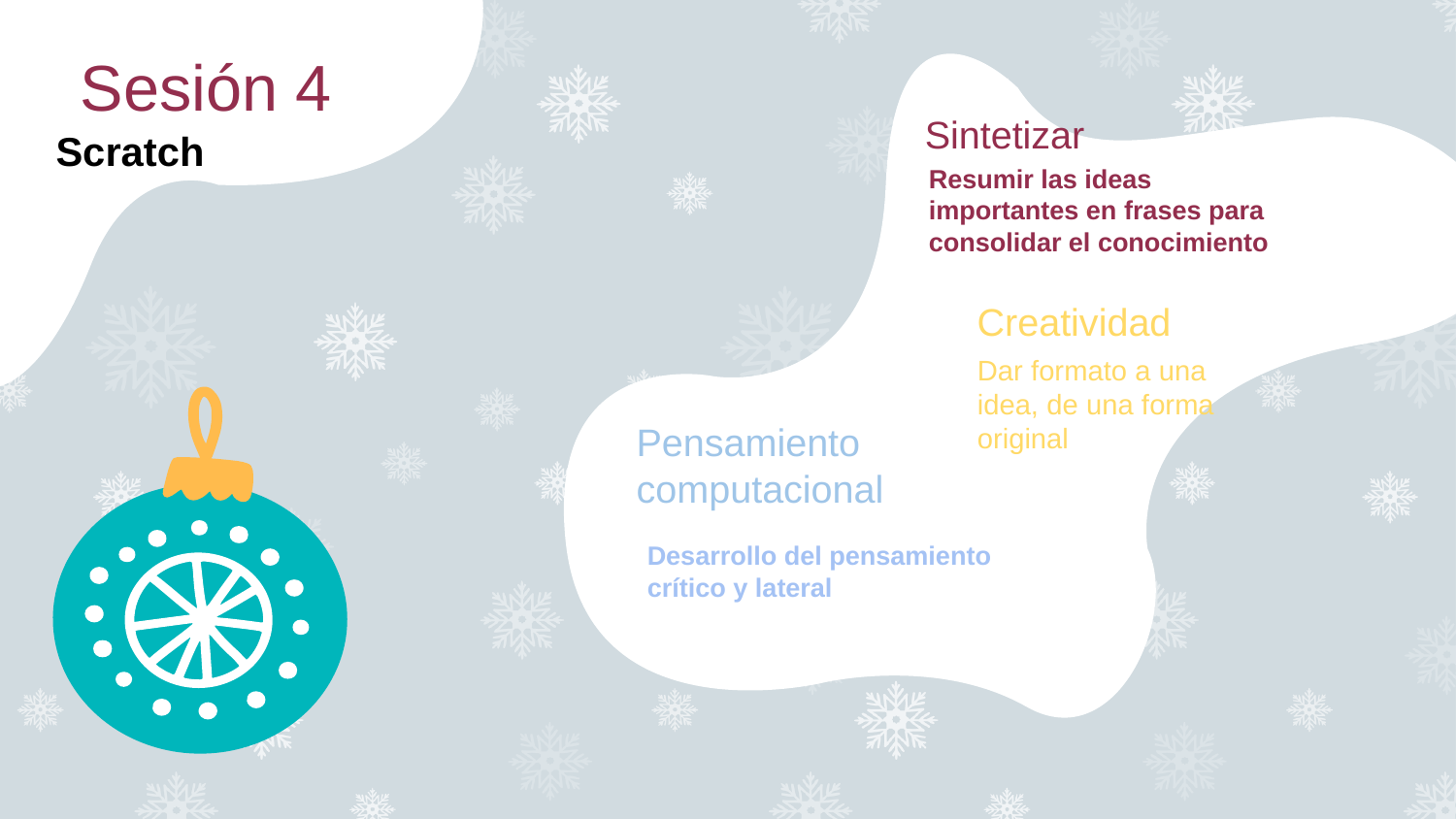

# Sesión 4
Scratch
Sintetizar
Resumir las ideas importantes en frases para consolidar el conocimiento
Creatividad

Dar formato a una idea, de una forma original
Pensamiento computacional
Desarrollo del pensamiento crítico y lateral